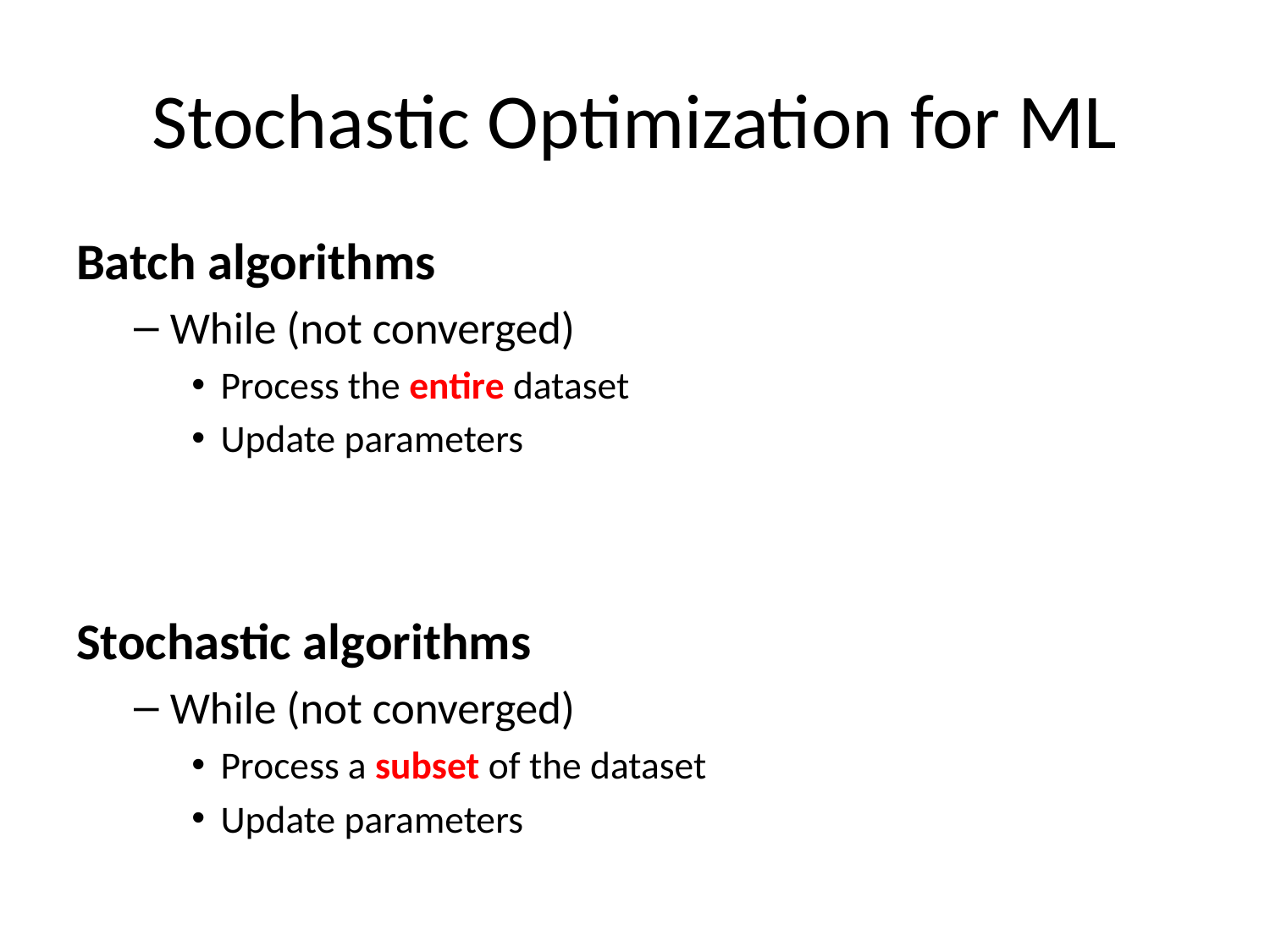

# Stochastic Optimization for ML
Batch algorithms
While (not converged)
Process the entire dataset
Update parameters

Stochastic algorithms
While (not converged)
Process a subset of the dataset
Update parameters